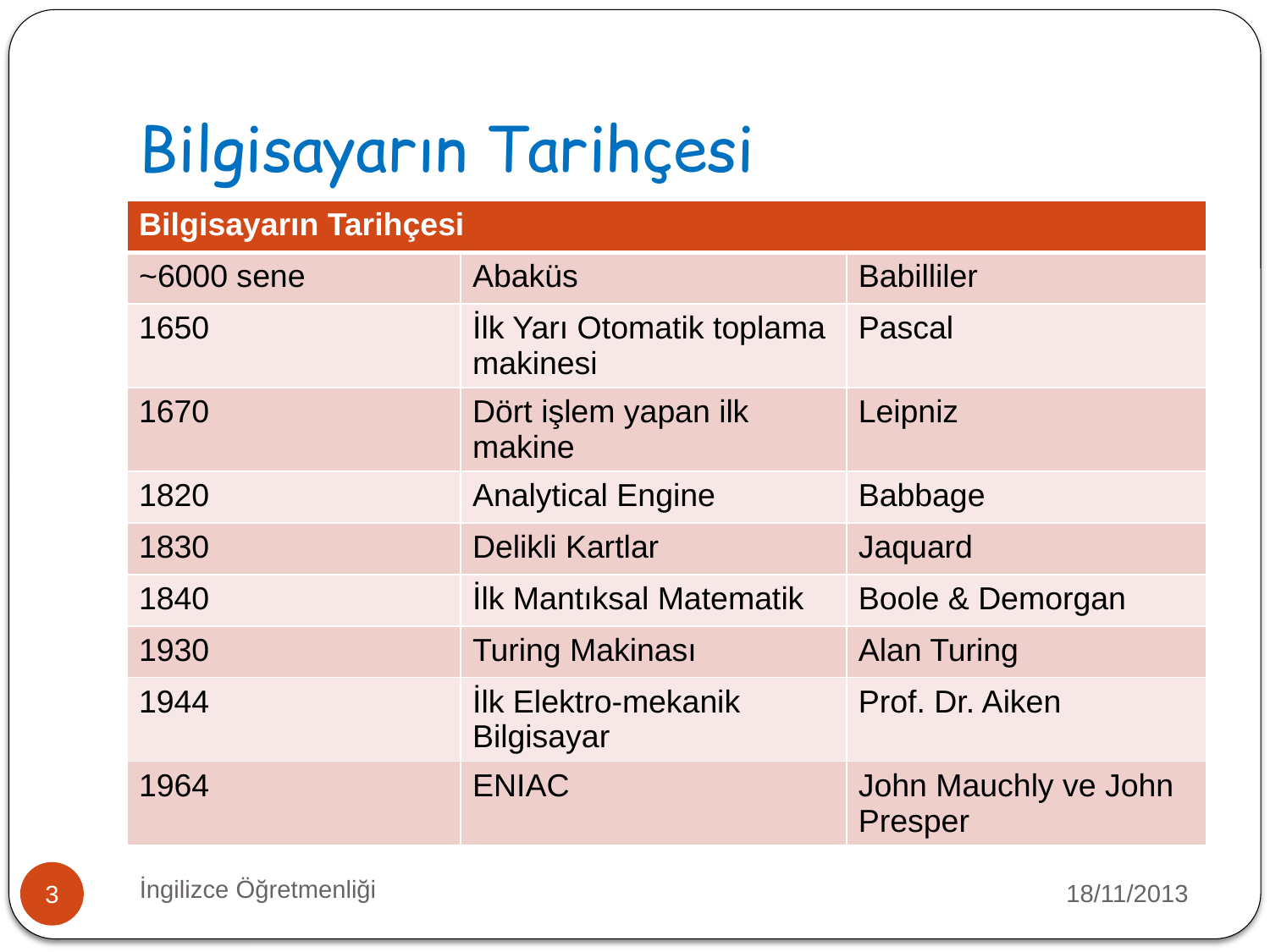

# Bilgisayarın Tarihçesi
| Bilgisayarın Tarihçesi |  |  |
| --- | --- | --- |
| ~6000 sene | Abaküs | Babilliler |
| 1650 | İlk Yarı Otomatik toplama makinesi | Pascal |
| 1670 | Dört işlem yapan ilk makine | Leipniz |
| 1820 | Analytical Engine | Babbage |
| 1830 | Delikli Kartlar | Jaquard |
| 1840 | İlk Mantıksal Matematik | Boole & Demorgan |
| 1930 | Turing Makinası | Alan Turing |
| 1944 | İlk Elektro-mekanik Bilgisayar | Prof. Dr. Aiken |
| 1964 | ENIAC | John Mauchly ve John Presper |
İngilizce Öğretmenliği
18/11/2013
3